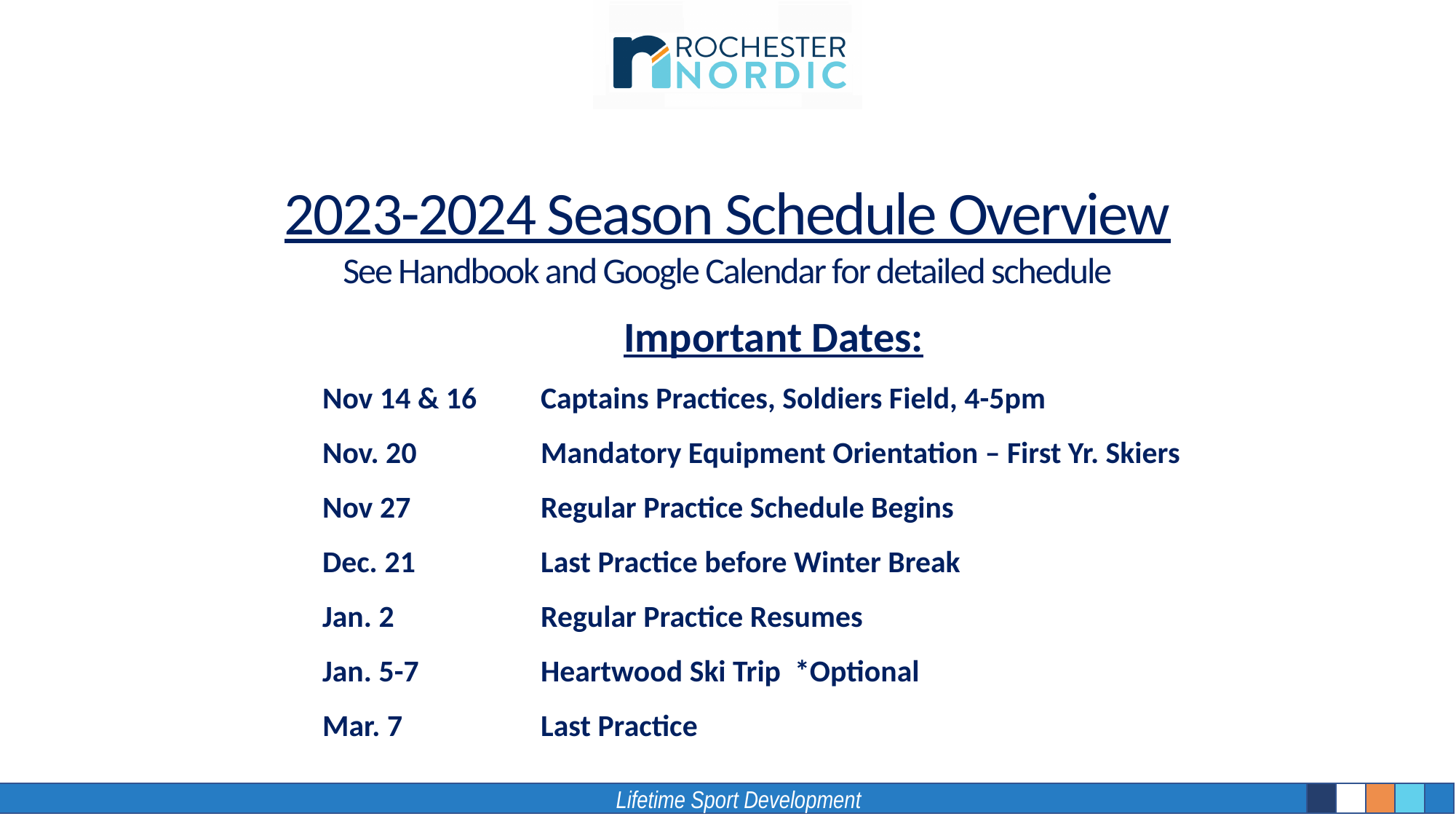

2023-2024 Season Schedule Overview
See Handbook and Google Calendar for detailed schedule
Important Dates:
Nov 14 & 16	Captains Practices, Soldiers Field, 4-5pm
Nov. 20		Mandatory Equipment Orientation – First Yr. Skiers
Nov 27		Regular Practice Schedule Begins
Dec. 21		Last Practice before Winter Break
Jan. 2		Regular Practice Resumes
Jan. 5-7		Heartwood Ski Trip  *Optional
Mar. 7		Last Practice